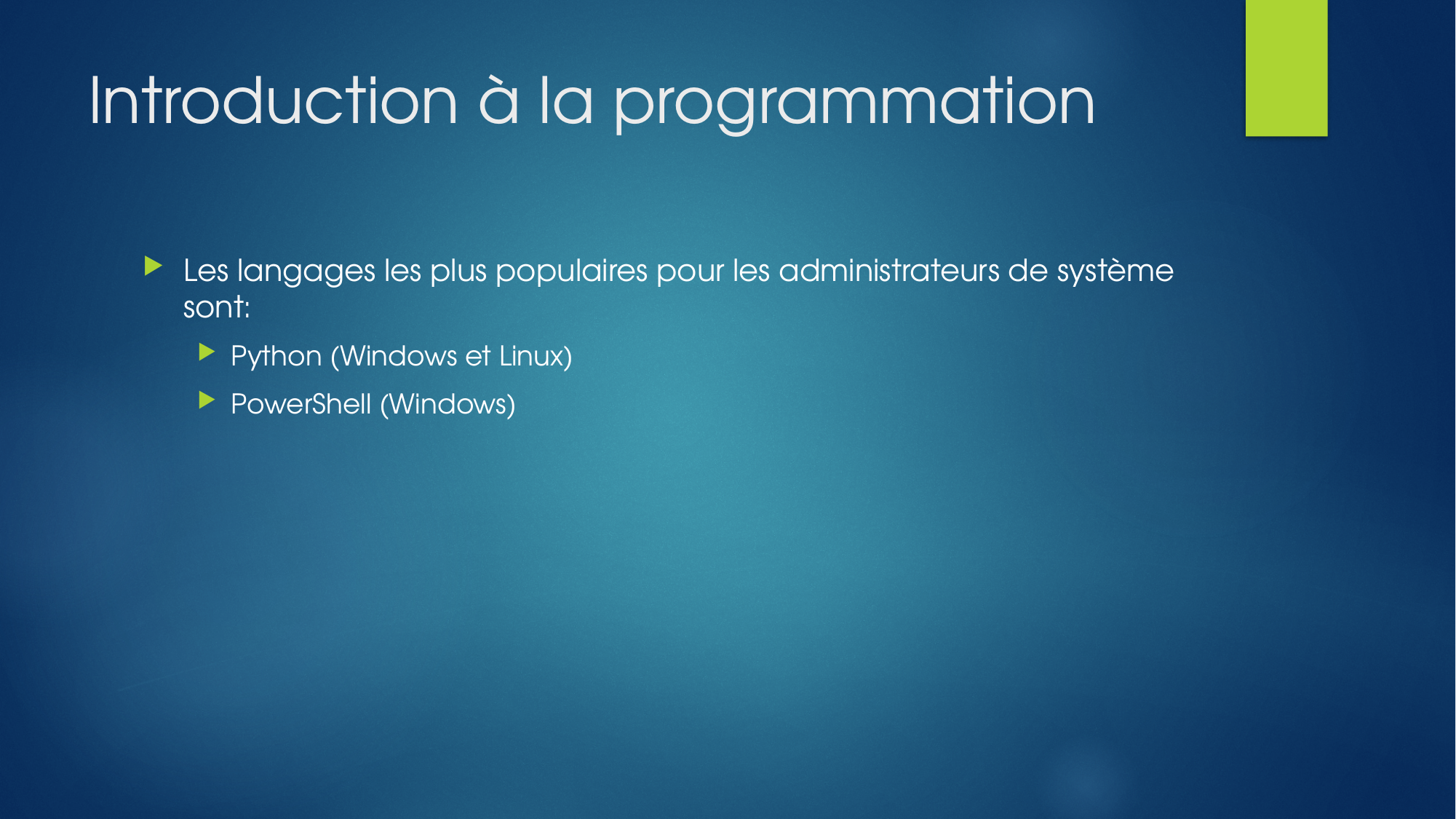

# Introduction à la programmation
Les langages les plus populaires pour les administrateurs de système sont:
Python (Windows et Linux)
PowerShell (Windows)